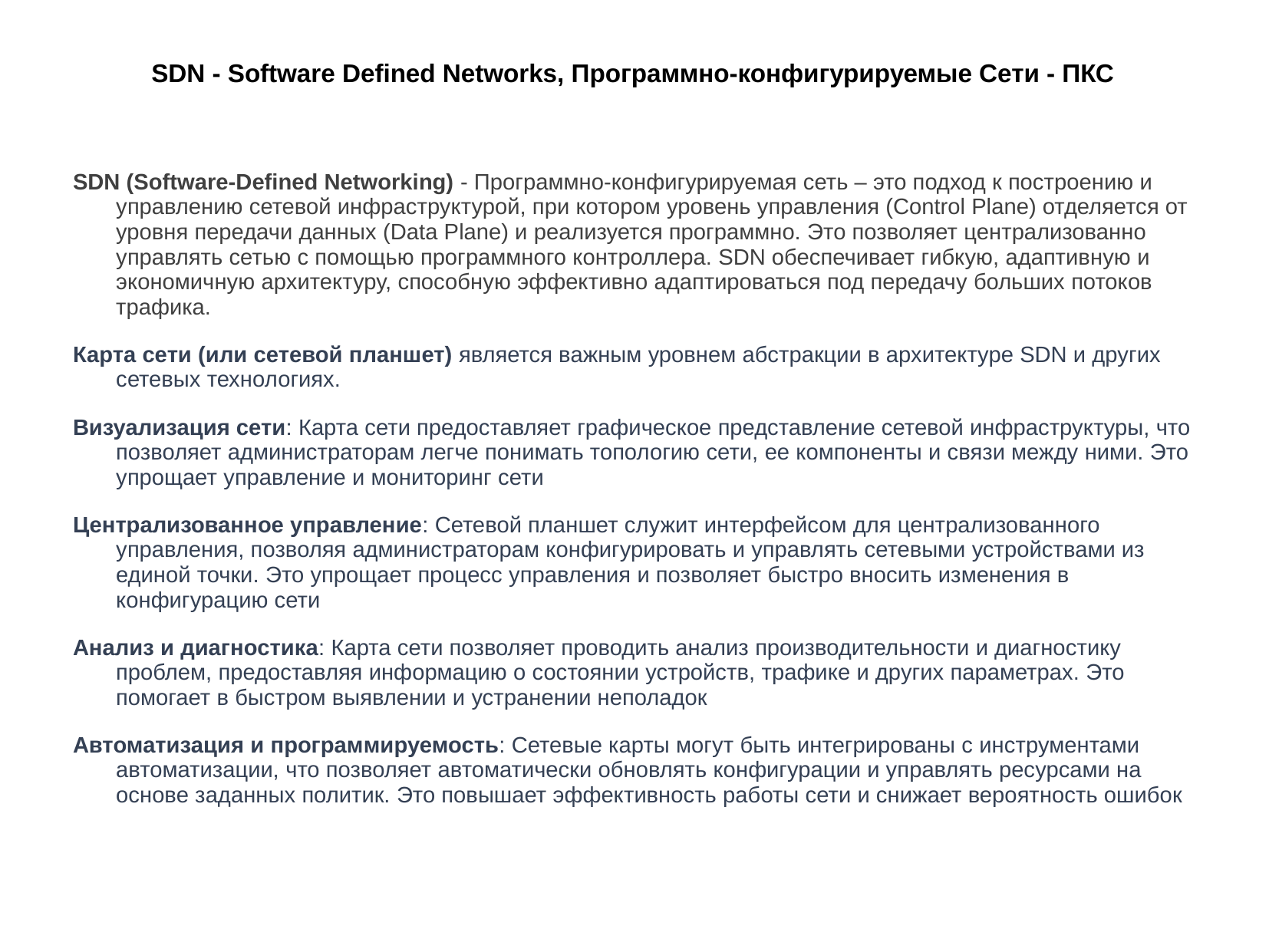

# SDN - Software Defined Networks, Программно-конфигурируемые Сети - ПКС

SDN (Software-Defined Networking) - Программно-конфигурируемая сеть – это подход к построению и управлению сетевой инфраструктурой, при котором уровень управления (Control Plane) отделяется от уровня передачи данных (Data Plane) и реализуется программно. Это позволяет централизованно управлять сетью с помощью программного контроллера. SDN обеспечивает гибкую, адаптивную и экономичную архитектуру, способную эффективно адаптироваться под передачу больших потоков трафика.
Карта сети (или сетевой планшет) является важным уровнем абстракции в архитектуре SDN и других сетевых технологиях.
Визуализация сети: Карта сети предоставляет графическое представление сетевой инфраструктуры, что позволяет администраторам легче понимать топологию сети, ее компоненты и связи между ними. Это упрощает управление и мониторинг сети
Централизованное управление: Сетевой планшет служит интерфейсом для централизованного управления, позволяя администраторам конфигурировать и управлять сетевыми устройствами из единой точки. Это упрощает процесс управления и позволяет быстро вносить изменения в конфигурацию сети
Анализ и диагностика: Карта сети позволяет проводить анализ производительности и диагностику проблем, предоставляя информацию о состоянии устройств, трафике и других параметрах. Это помогает в быстром выявлении и устранении неполадок
Автоматизация и программируемость: Сетевые карты могут быть интегрированы с инструментами автоматизации, что позволяет автоматически обновлять конфигурации и управлять ресурсами на основе заданных политик. Это повышает эффективность работы сети и снижает вероятность ошибок